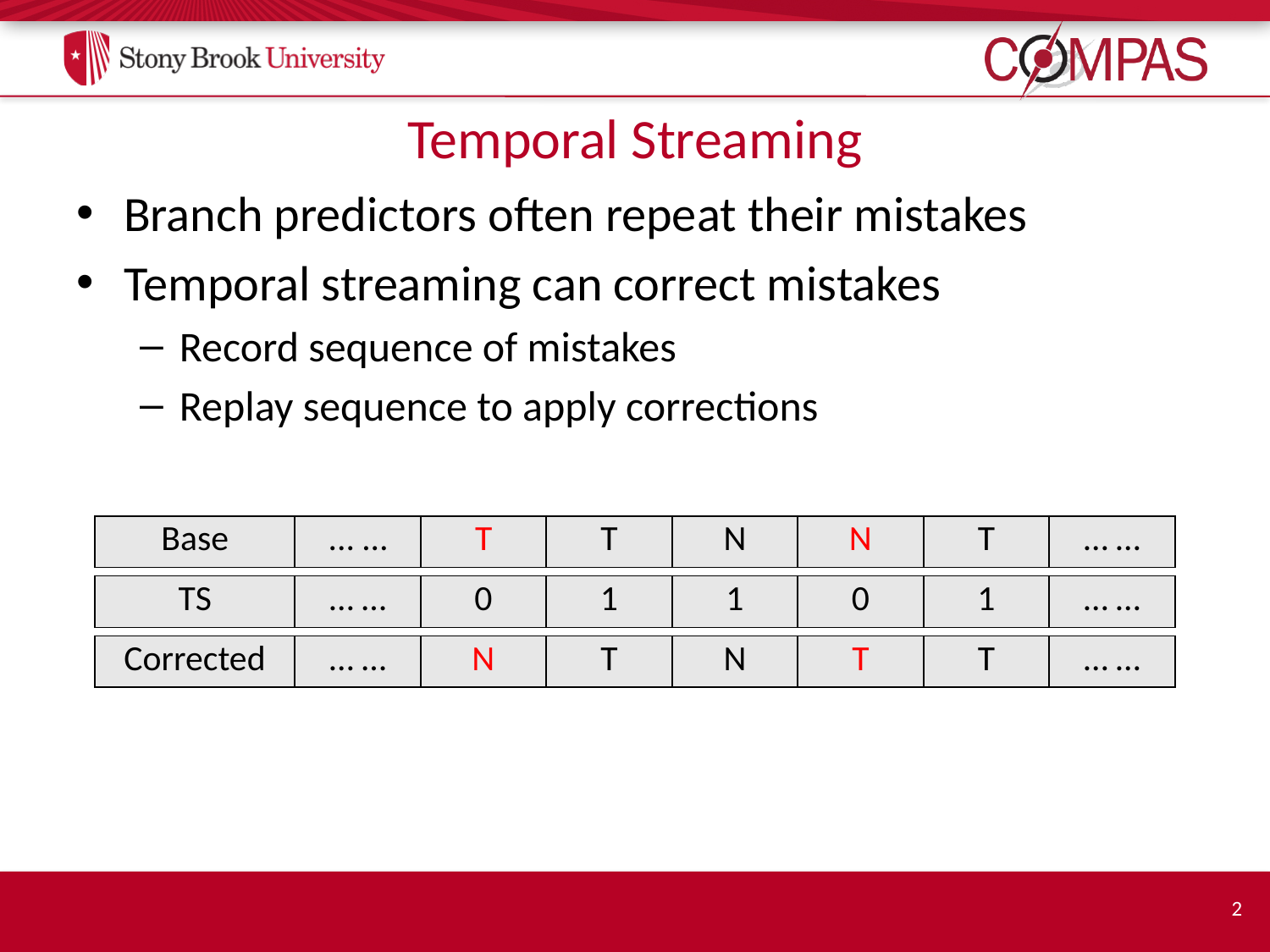

# Temporal Streaming
Branch predictors often repeat their mistakes
Temporal streaming can correct mistakes
Record sequence of mistakes
Replay sequence to apply corrections
| Base | ... … | T | T | N | N | T | … … |
| --- | --- | --- | --- | --- | --- | --- | --- |
| TS | … … | 0 | 1 | 1 | 0 | 1 | … … |
| --- | --- | --- | --- | --- | --- | --- | --- |
| Corrected | … … | N | T | N | T | T | … … |
| --- | --- | --- | --- | --- | --- | --- | --- |
2